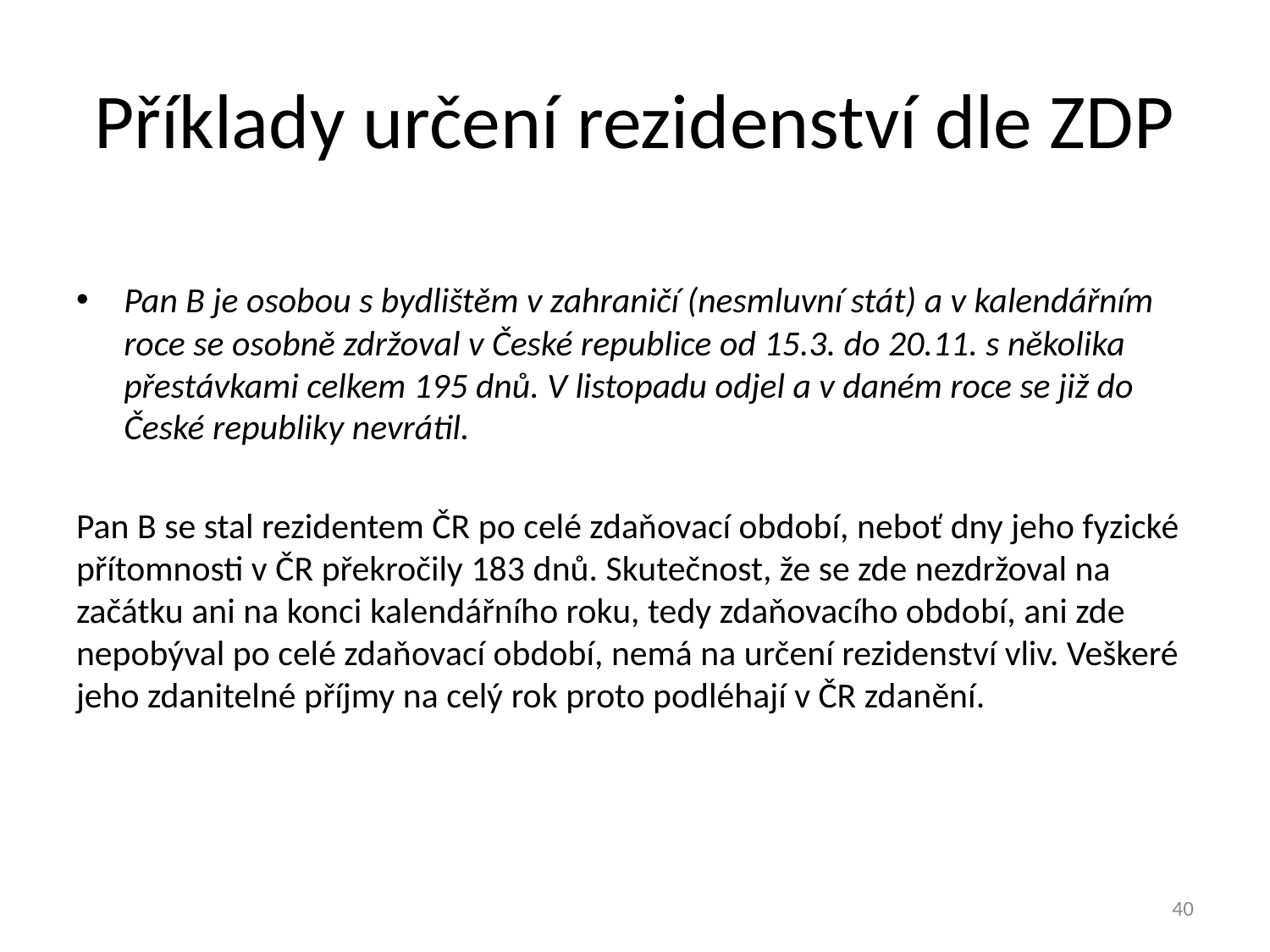

# Příklady určení rezidenství dle ZDP

Pan B je osobou s bydlištěm v zahraničí (nesmluvní stát) a v kalendářním roce se osobně zdržoval v České republice od 15.3. do 20.11. s několika přestávkami celkem 195 dnů. V listopadu odjel a v daném roce se již do České republiky nevrátil.

Pan B se stal rezidentem ČR po celé zdaňovací období, neboť dny jeho fyzické přítomnosti v ČR překročily 183 dnů. Skutečnost, že se zde nezdržoval na začátku ani na konci kalendářního roku, tedy zdaňovacího období, ani zde nepobýval po celé zdaňovací období, nemá na určení rezidenství vliv. Veškeré jeho zdanitelné příjmy na celý rok proto podléhají v ČR zdanění.

40